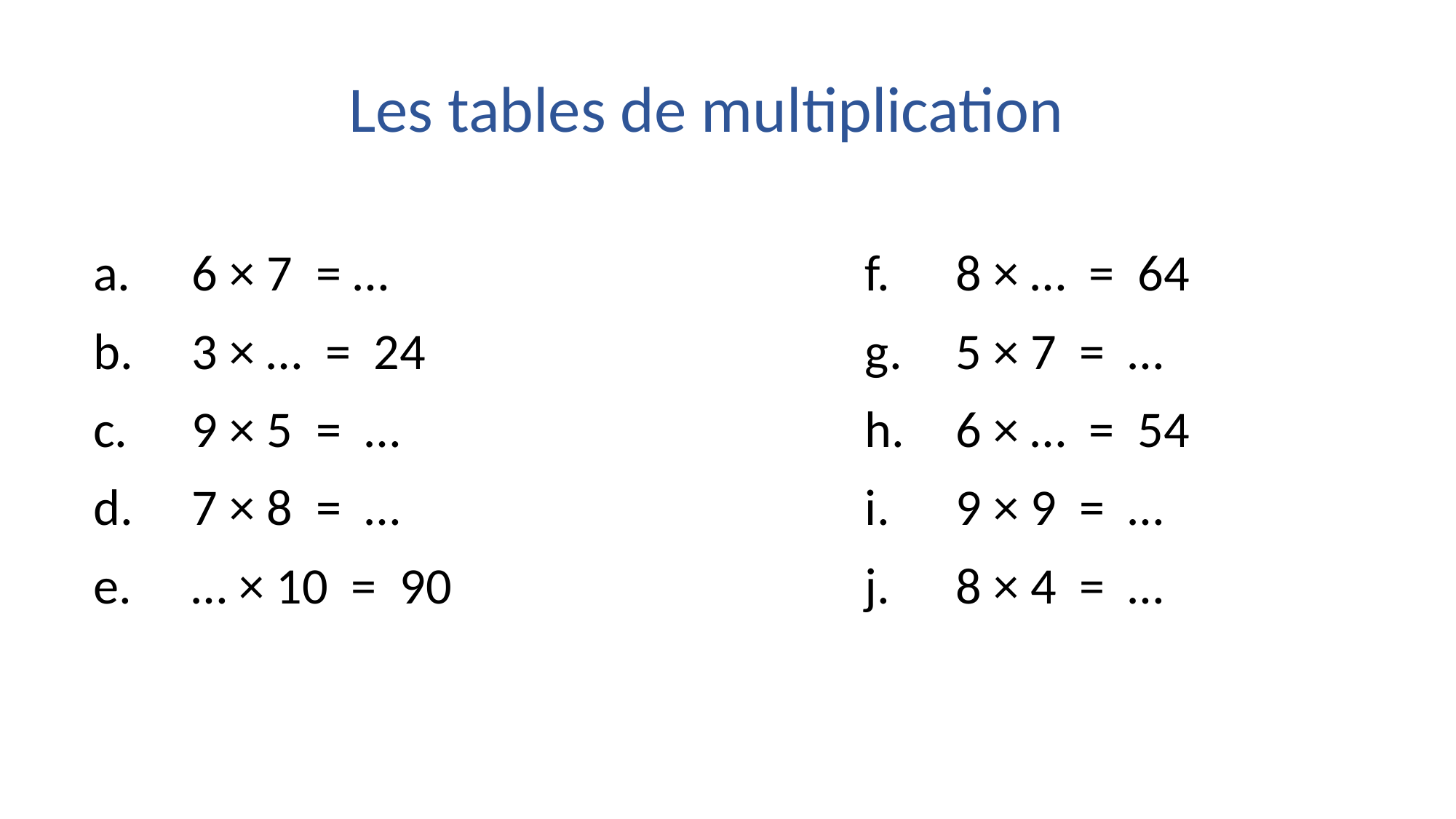

Les tables de multiplication
6 × 7  = …	f.   	8 × …  =  64
3 × …  =  24	g.  	5 × 7  =  …
9 × 5  =  … 	h. 	6 × …  =  54
7 × 8  =  … 	i.   	9 × 9  =  …
… × 10  =  90	j.   	8 × 4  =  …